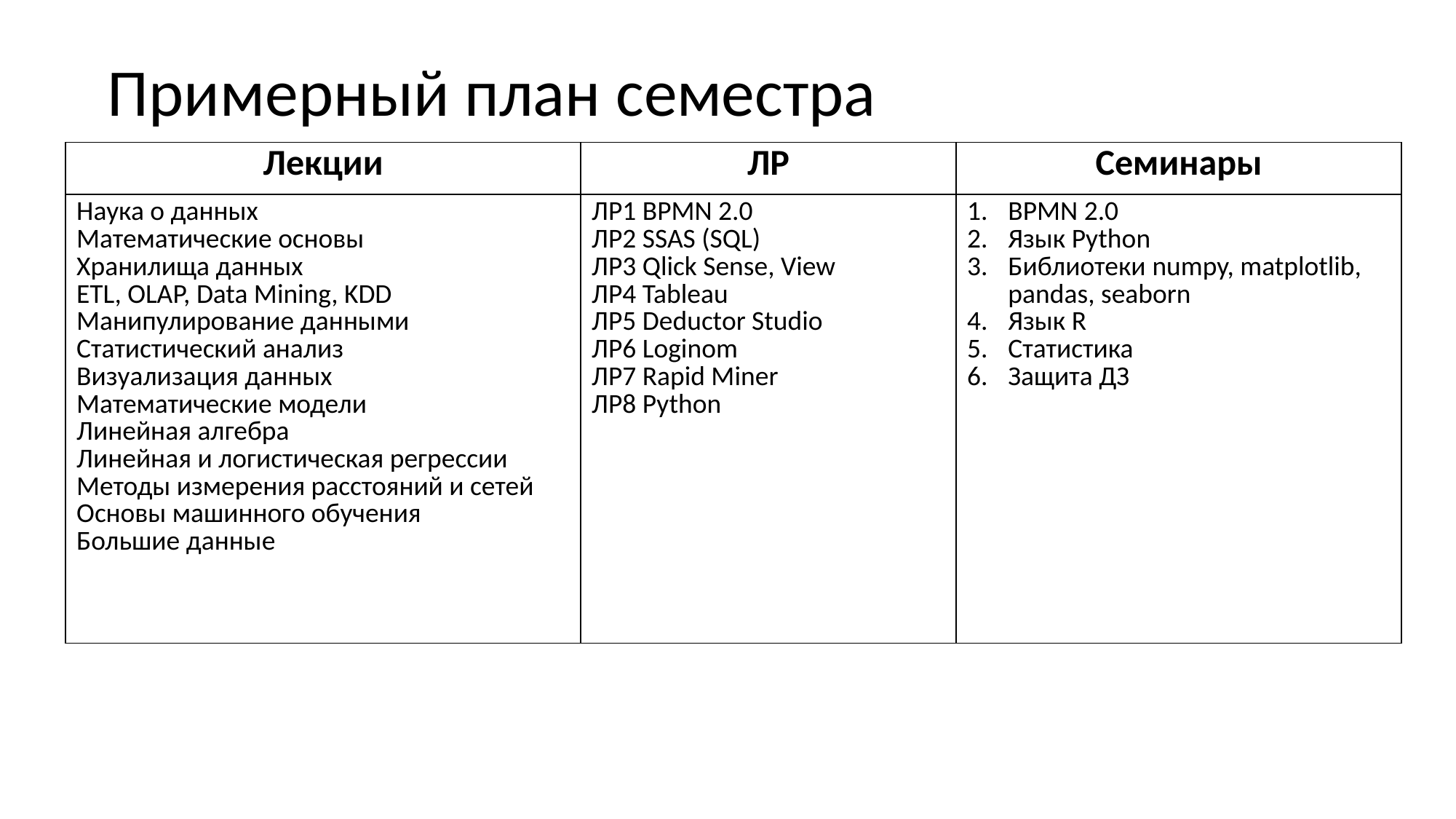

# Примерный план семестра
| Лекции | ЛР | Семинары |
| --- | --- | --- |
| Наука о данных Математические основы Хранилища данных ETL, OLAP, Data Mining, KDD Манипулирование данными Статистический анализ Визуализация данных Математические модели Линейная алгебра Линейная и логистическая регрессии Методы измерения расстояний и сетей Основы машинного обучения Большие данные | ЛР1 BPMN 2.0 ЛР2 SSAS (SQL) ЛР3 Qlick Sense, View ЛР4 Tableau ЛР5 Deductor Studio ЛР6 Loginom ЛР7 Rapid Miner ЛР8 Python | BPMN 2.0 Язык Python Библиотеки numpy, matplotlib, pandas, seaborn Язык R Статистика Защита ДЗ |